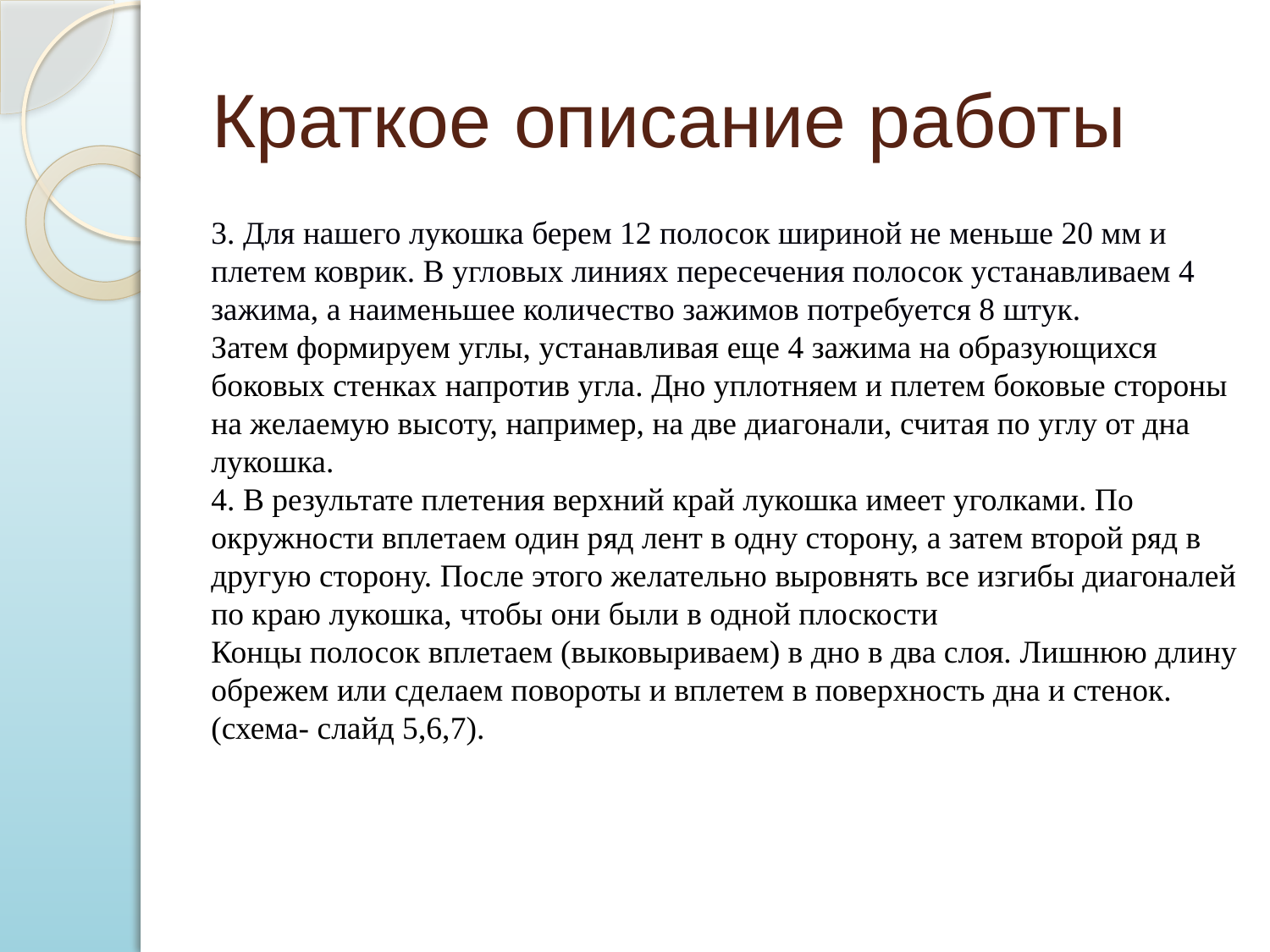

# Краткое описание работы
3. Для нашего лукошка берем 12 полосок шириной не меньше 20 мм и плетем коврик. В угловых линиях пересечения полосок устанавливаем 4 зажима, а наименьшее количество зажимов потребуется 8 штук.
Затем формируем углы, устанавливая еще 4 зажима на образующихся боковых стенках напротив угла. Дно уплотняем и плетем боковые стороны на желаемую высоту, например, на две диагонали, считая по углу от дна лукошка.
4. В результате плетения верхний край лукошка имеет уголками. По окружности вплетаем один ряд лент в одну сторону, а затем второй ряд в другую сторону. После этого желательно выровнять все изгибы диагоналей по краю лукошка, чтобы они были в одной плоскости
Концы полосок вплетаем (выковыриваем) в дно в два слоя. Лишнюю длину обрежем или сделаем повороты и вплетем в поверхность дна и стенок.(схема- слайд 5,6,7).